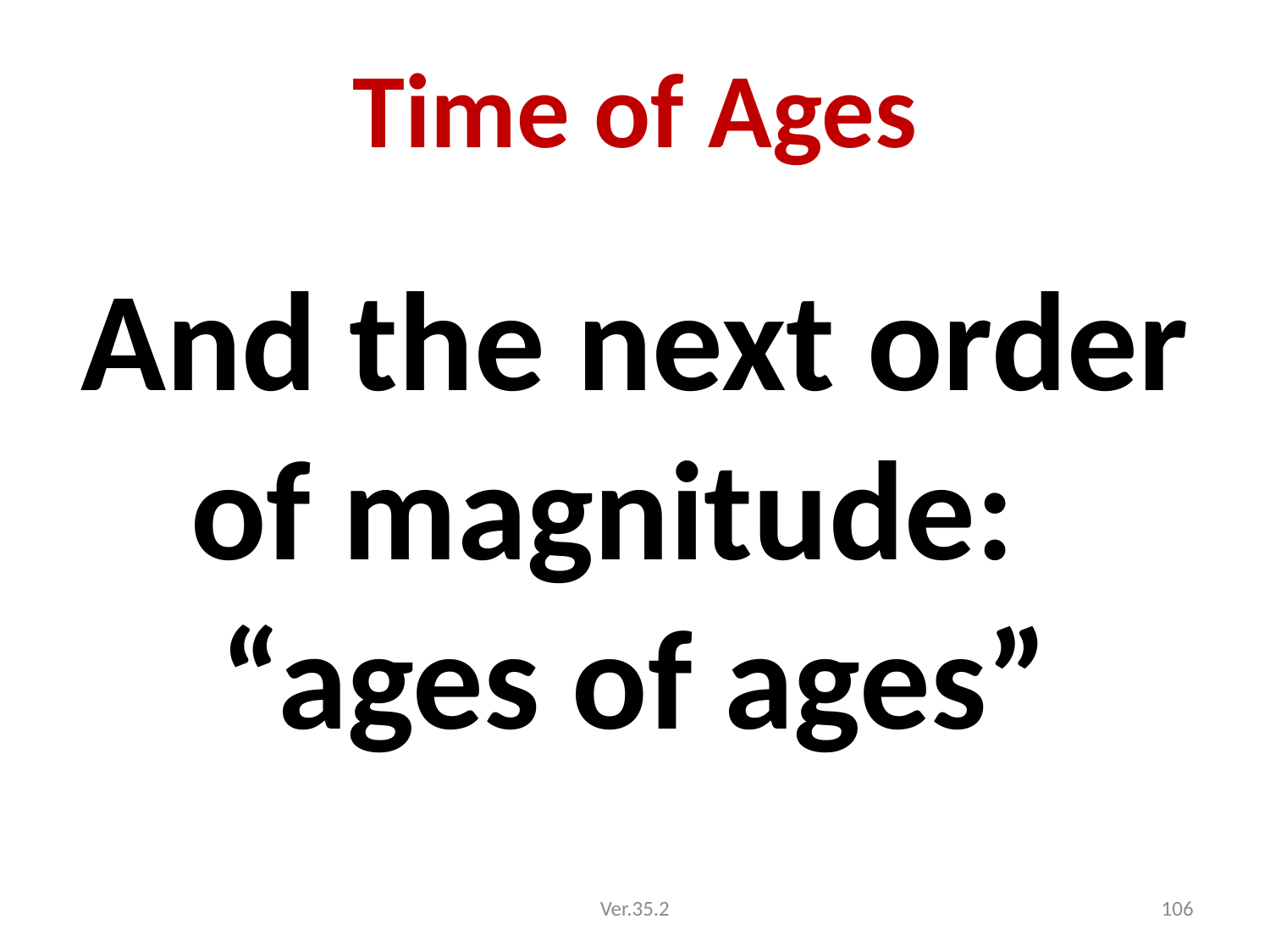

# Time of Ages
And the next order of magnitude:   “ages of ages”

Ver.35.2
106